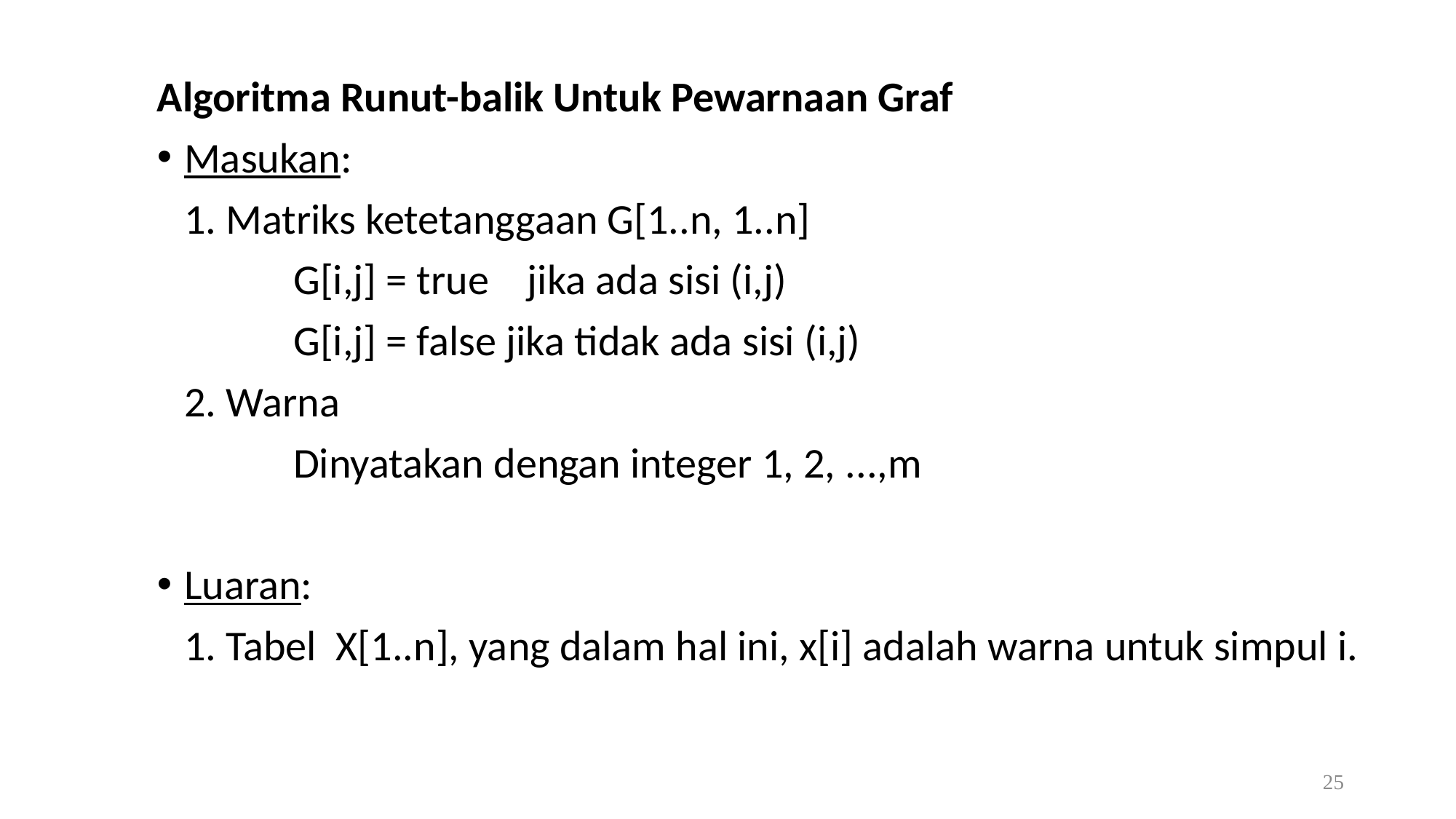

Algoritma Runut-balik Untuk Pewarnaan Graf
Masukan:
	1. Matriks ketetanggaan G[1..n, 1..n]
		G[i,j] = true    jika ada sisi (i,j)
		G[i,j] = false jika tidak ada sisi (i,j)
	2. Warna
 		Dinyatakan dengan integer 1, 2, ...,m

Luaran:
	1. Tabel  X[1..n], yang dalam hal ini, x[i] adalah warna untuk simpul i.
25